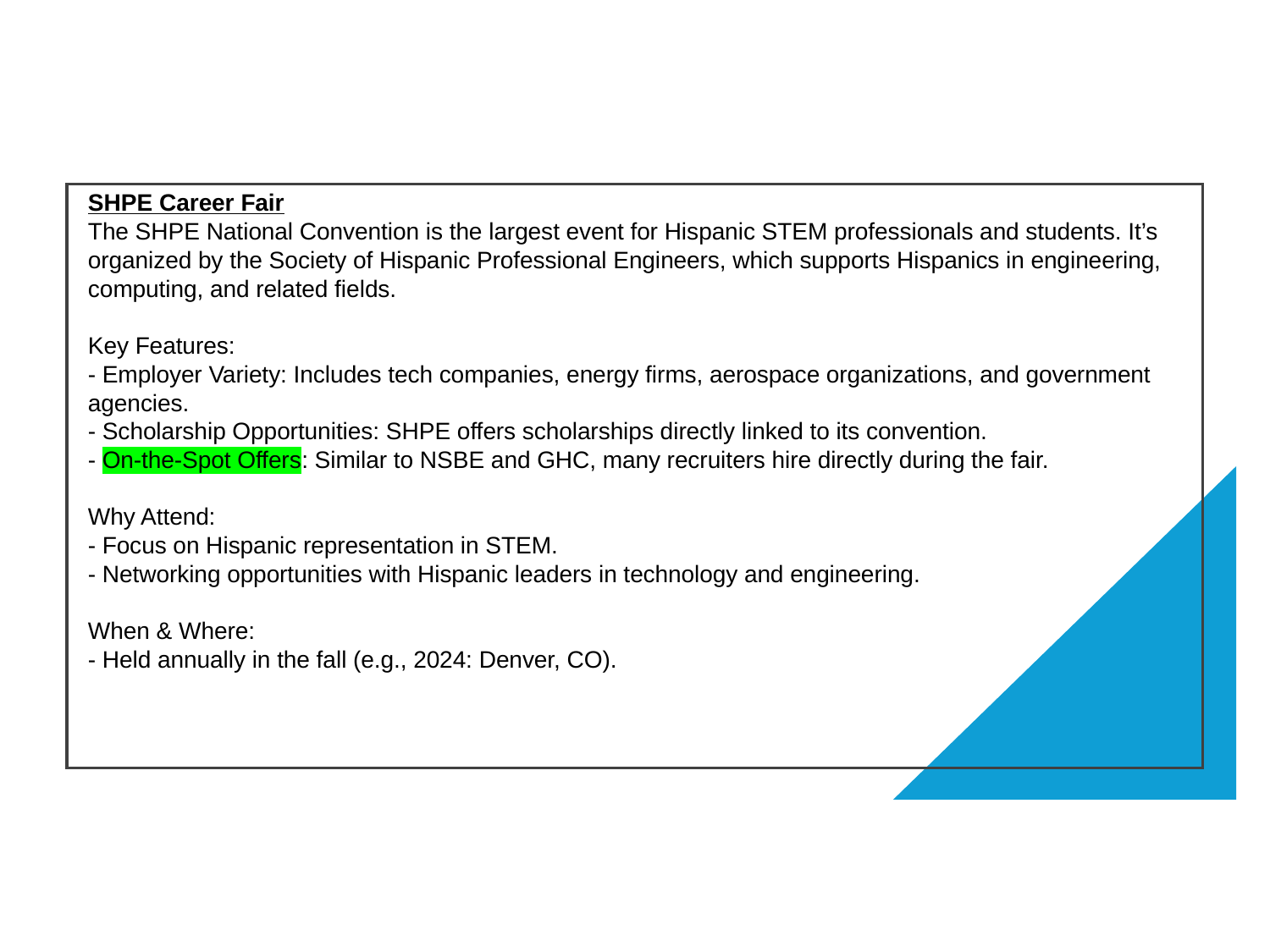

SHPE Career Fair
The SHPE National Convention is the largest event for Hispanic STEM professionals and students. It’s organized by the Society of Hispanic Professional Engineers, which supports Hispanics in engineering, computing, and related fields.

Key Features:
- Employer Variety: Includes tech companies, energy firms, aerospace organizations, and government agencies.
- Scholarship Opportunities: SHPE offers scholarships directly linked to its convention.
- On-the-Spot Offers: Similar to NSBE and GHC, many recruiters hire directly during the fair.
Why Attend:
- Focus on Hispanic representation in STEM.
- Networking opportunities with Hispanic leaders in technology and engineering.
When & Where:
- Held annually in the fall (e.g., 2024: Denver, CO).